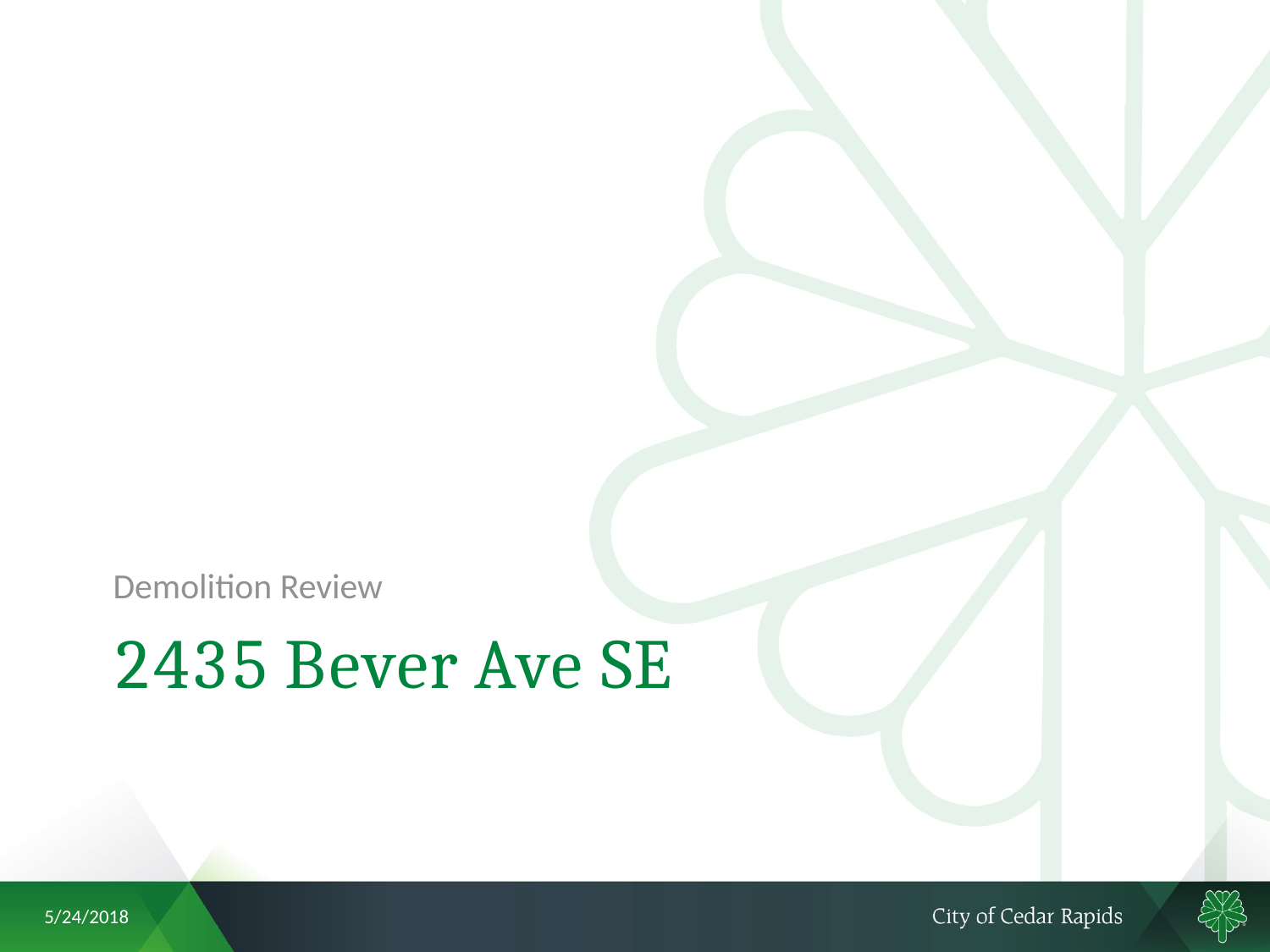

Demolition Review
# 2435 Bever Ave SE

5/24/2018